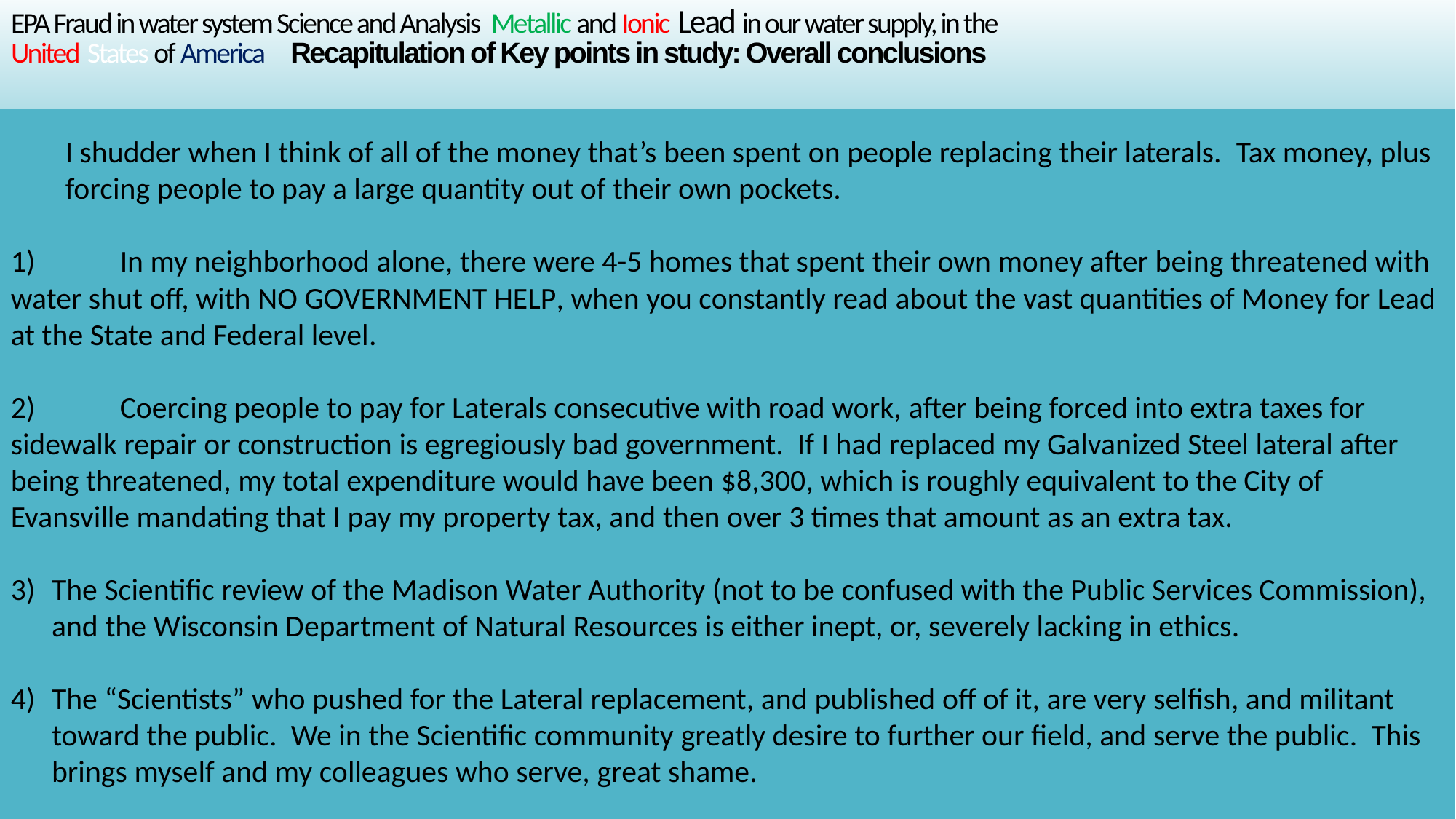

# EPA Fraud in water system Science and Analysis  Metallic and Ionic Lead in our water supply, in the United States of America    Recapitulation of Key points in study: Overall conclusions
I shudder when I think of all of the money that’s been spent on people replacing their laterals.  Tax money, plus forcing people to pay a large quantity out of their own pockets.

1)	In my neighborhood alone, there were 4-5 homes that spent their own money after being threatened with water shut off, with NO GOVERNMENT HELP, when you constantly read about the vast quantities of Money for Lead at the State and Federal level.

2)	Coercing people to pay for Laterals consecutive with road work, after being forced into extra taxes for sidewalk repair or construction is egregiously bad government.  If I had replaced my Galvanized Steel lateral after being threatened, my total expenditure would have been $8,300, which is roughly equivalent to the City of Evansville mandating that I pay my property tax, and then over 3 times that amount as an extra tax.

The Scientific review of the Madison Water Authority (not to be confused with the Public Services Commission), and the Wisconsin Department of Natural Resources is either inept, or, severely lacking in ethics.

The “Scientists” who pushed for the Lateral replacement, and published off of it, are very selfish, and militant toward the public.  We in the Scientific community greatly desire to further our field, and serve the public.  This brings myself and my colleagues who serve, great shame.